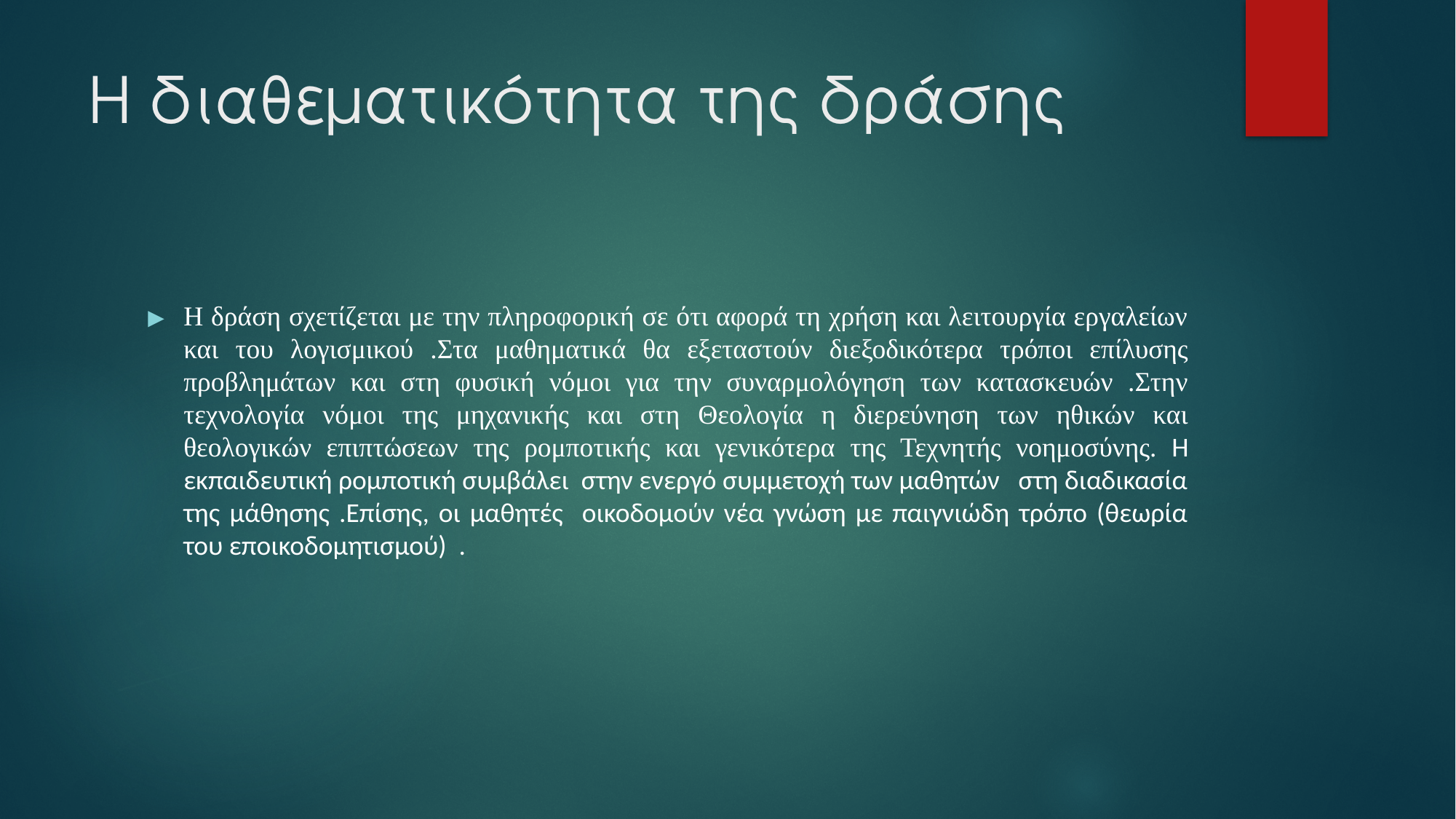

# Η διαθεματικότητα της δράσης

Η δράση σχετίζεται με την πληροφορική σε ότι αφορά τη χρήση και λειτουργία εργαλείων και του λογισμικού .Στα μαθηματικά θα εξεταστούν διεξοδικότερα τρόποι επίλυσης προβλημάτων και στη φυσική νόμοι για την συναρμολόγηση των κατασκευών .Στην τεχνολογία νόμοι της μηχανικής και στη Θεολογία η διερεύνηση των ηθικών και θεολογικών επιπτώσεων της ρομποτικής και γενικότερα της Τεχνητής νοημοσύνης. Η εκπαιδευτική ρομποτική συμβάλει  στην ενεργό συμμετοχή των μαθητών   στη διαδικασία της μάθησης .Επίσης, οι μαθητές  οικοδομούν νέα γνώση με παιγνιώδη τρόπο (θεωρία του εποικοδομητισμού)  .